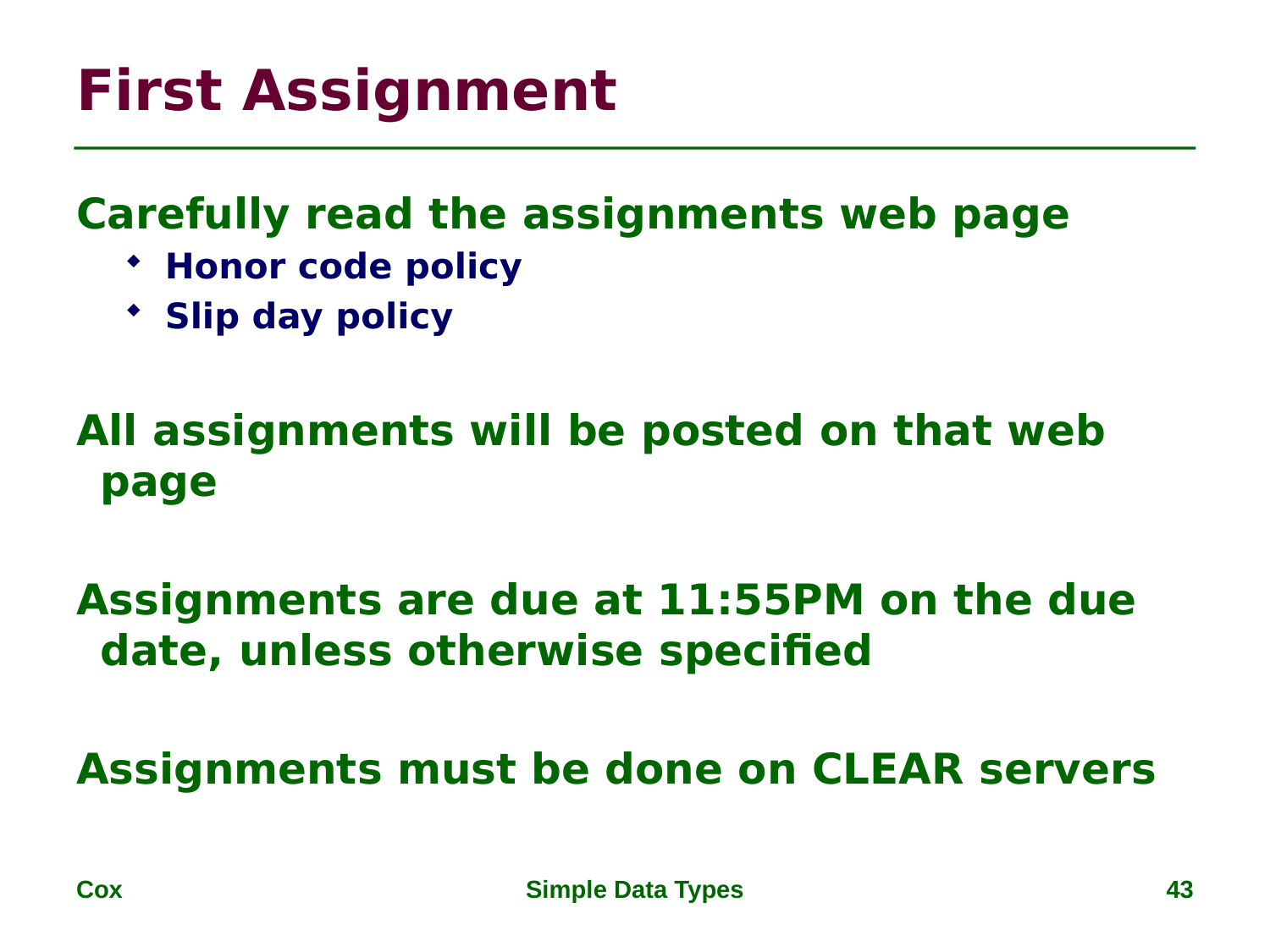

# First Assignment
Carefully read the assignments web page
Honor code policy
Slip day policy

All assignments will be posted on that web page

Assignments are due at 11:55PM on the due date, unless otherwise specified

Assignments must be done on CLEAR servers
Cox
Simple Data Types
43